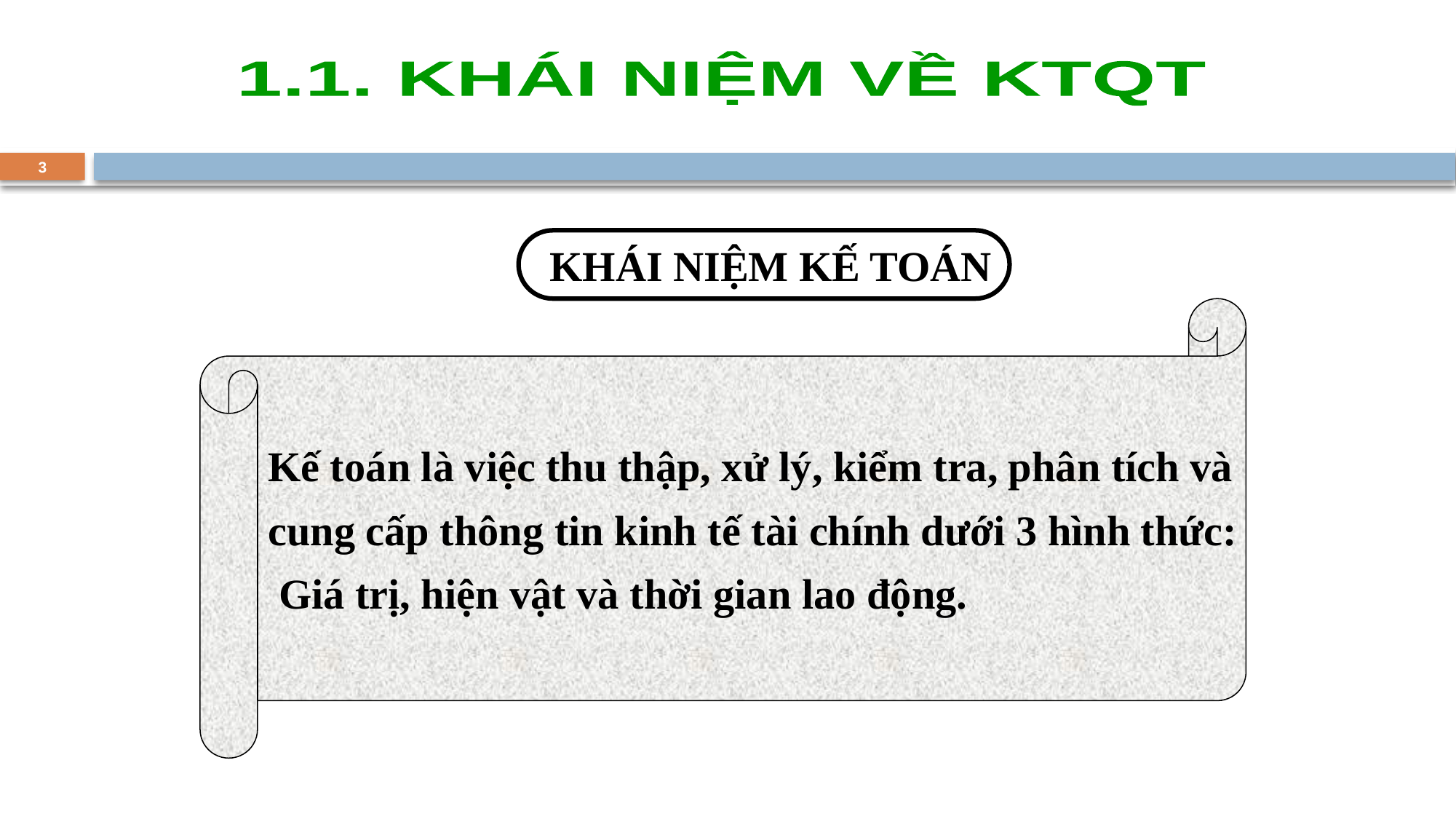

1.1. KHÁI NIỆM VỀ KTQT
3
 KHÁI NIỆM KẾ TOÁN

Kế toán là việc thu thập, xử lý, kiểm tra, phân tích và
cung cấp thông tin kinh tế tài chính dưới 3 hình thức:
 Giá trị, hiện vật và thời gian lao động.